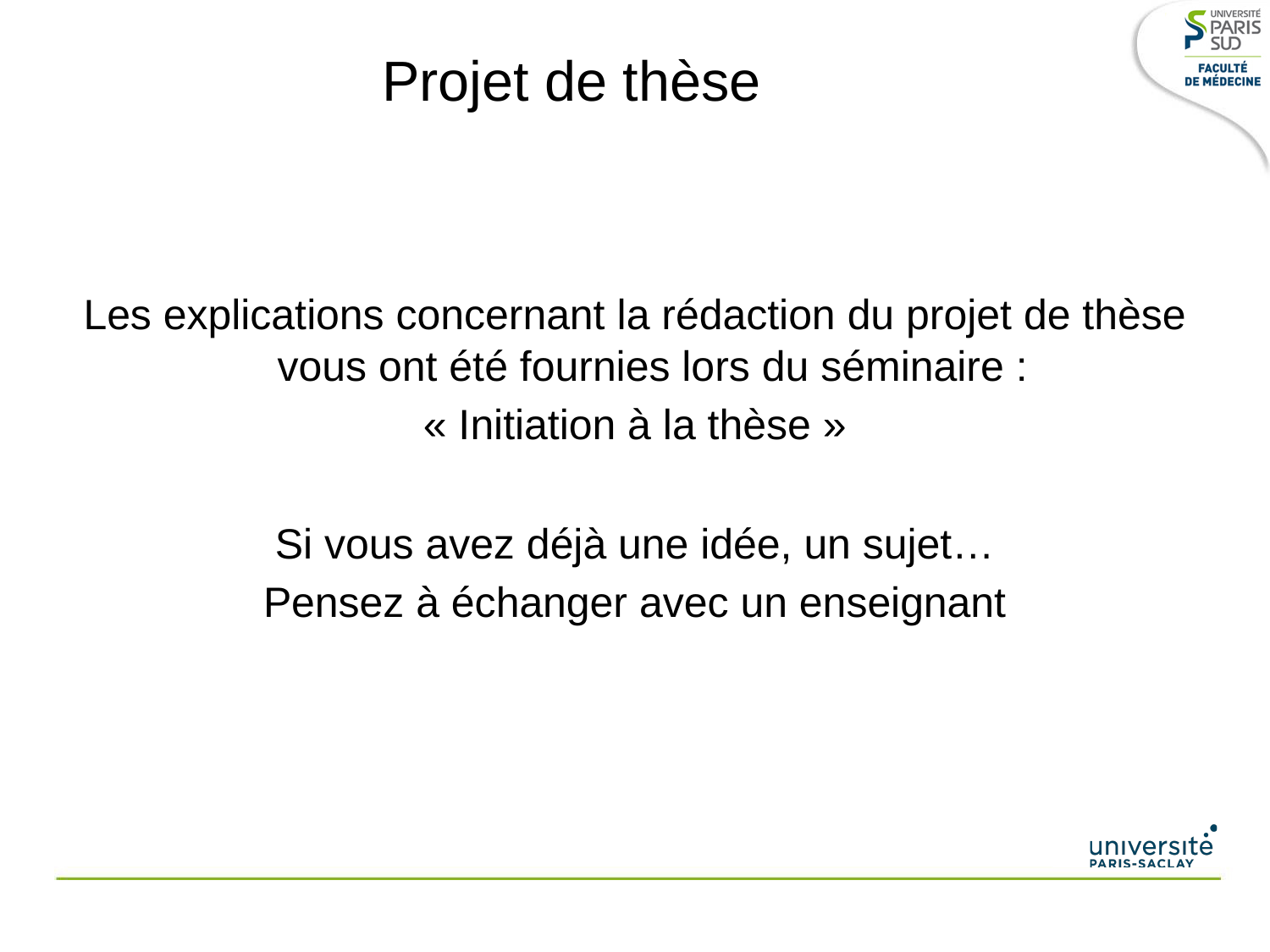

# Projet de thèse

Les explications concernant la rédaction du projet de thèse vous ont été fournies lors du séminaire :
« Initiation à la thèse »

Si vous avez déjà une idée, un sujet…
Pensez à échanger avec un enseignant